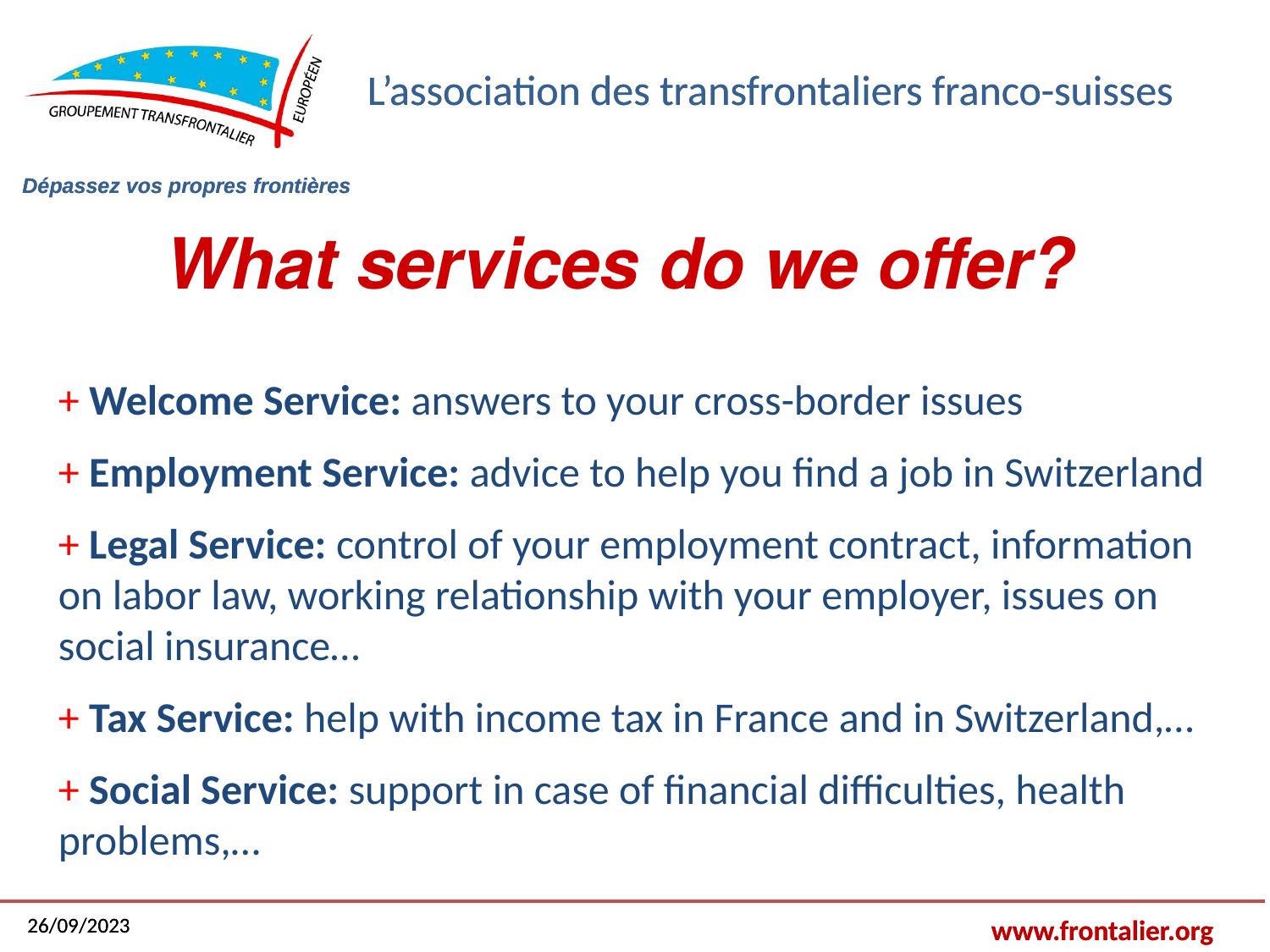

What services do we offer?
+ Welcome Service: answers to your cross-border issues
+ Employment Service: advice to help you find a job in Switzerland
+ Legal Service: control of your employment contract, information on labor law, working relationship with your employer, issues on social insurance…
+ Tax Service: help with income tax in France and in Switzerland,…
+ Social Service: support in case of financial difficulties, health problems,…